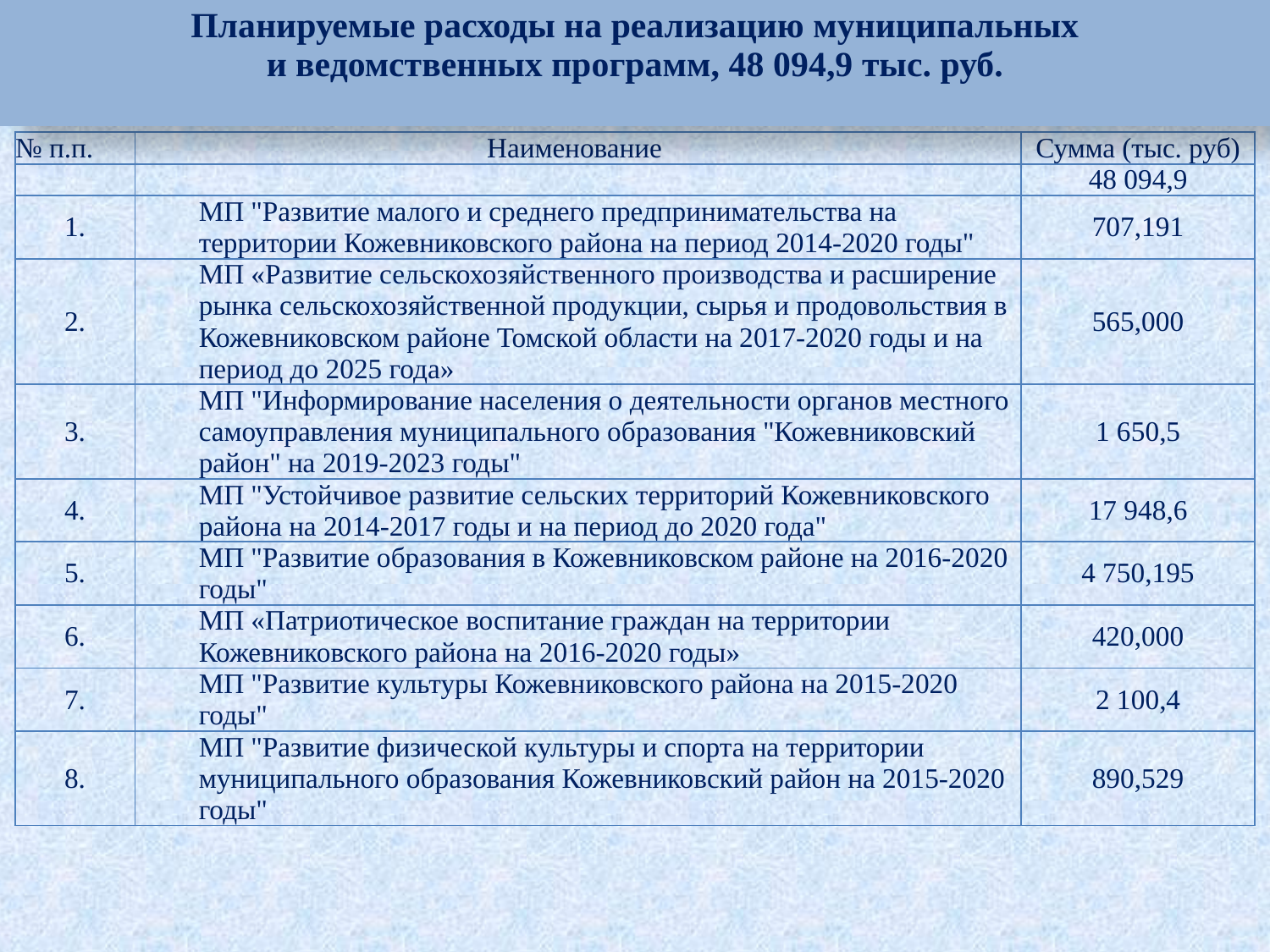

Планируемые расходы на реализацию муниципальных
 и ведомственных программ, 48 094,9 тыс. руб.
| № п.п. | Наименование | Сумма (тыс. руб) |
| --- | --- | --- |
|  |  | 48 094,9 |
| 1. | МП "Развитие малого и среднего предпринимательства на территории Кожевниковского района на период 2014-2020 годы" | 707,191 |
| 2. | МП «Развитие сельскохозяйственного производства и расширение рынка сельскохозяйственной продукции, сырья и продовольствия в Кожевниковском районе Томской области на 2017-2020 годы и на период до 2025 года» | 565,000 |
| 3. | МП "Информирование населения о деятельности органов местного самоуправления муниципального образования "Кожевниковский район" на 2019-2023 годы" | 1 650,5 |
| 4. | МП "Устойчивое развитие сельских территорий Кожевниковского района на 2014-2017 годы и на период до 2020 года" | 17 948,6 |
| 5. | МП "Развитие образования в Кожевниковском районе на 2016-2020 годы" | 4 750,195 |
| 6. | МП «Патриотическое воспитание граждан на территории Кожевниковского района на 2016-2020 годы» | 420,000 |
| 7. | МП "Развитие культуры Кожевниковского района на 2015-2020 годы" | 2 100,4 |
| 8. | МП "Развитие физической культуры и спорта на территории муниципального образования Кожевниковский район на 2015-2020 годы" | 890,529 |